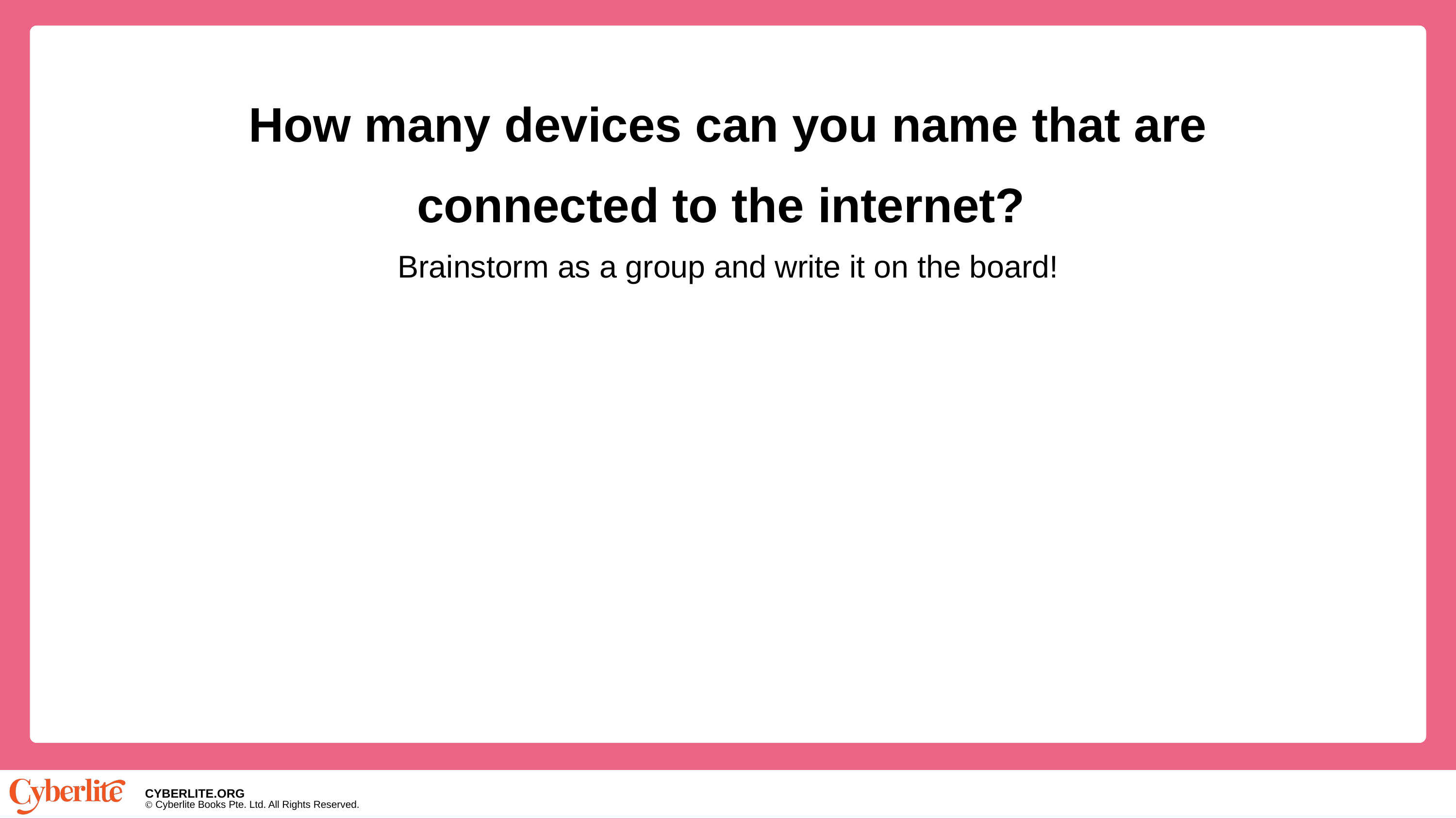

How many devices can you name that are connected to the internet?
Brainstorm as a group and write it on the board!